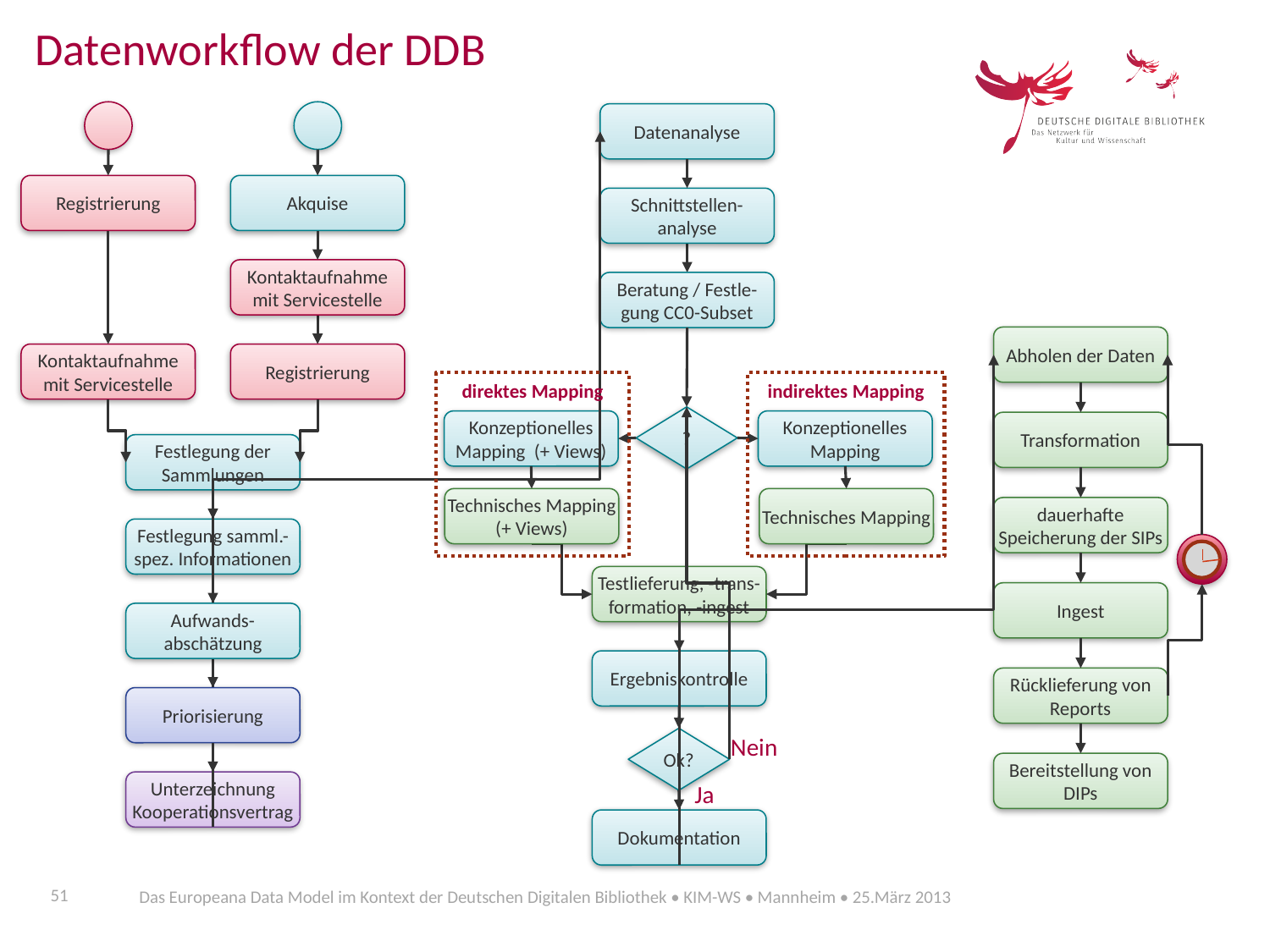

Datenworkflow der DDB

Akquise
Schnittstellen-analyse
Kontaktaufnahme mit Servicestelle
Beratung / Festle-gung CC0-Subset
Abholen der Daten
Registrierung
direktes Mapping
indirektes Mapping
?
Konzeptionelles Mapping  (+ Views)
Konzeptionelles Mapping
Transformation
Festlegung der Sammlungen
Technisches Mapping (+ Views)
Technisches Mapping
dauerhafte Speicherung der SIPs
Festlegung samml.-
spez. Informationen

Testlieferung, -trans-
formation, -ingest
Ingest
Aufwands-abschätzung
Ergebniskontrolle
Rücklieferung von Reports
Priorisierung
Nein
Ok?
Bereitstellung von DIPs
Unterzeichnung Kooperationsvertrag
Ja
Dokumentation
Registrierung
Datenanalyse
Kontaktaufnahme mit Servicestelle